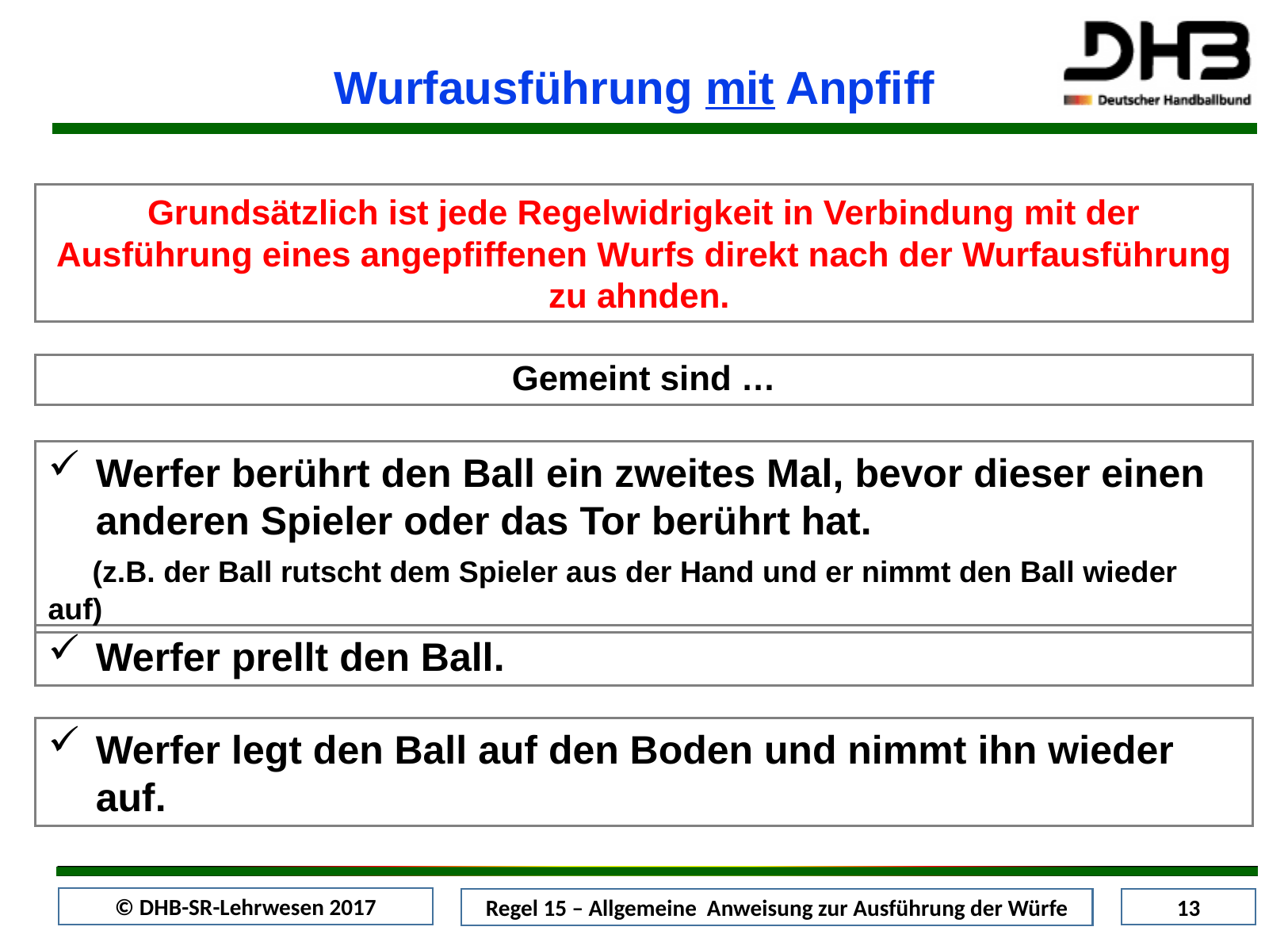

Wurfausführung mit Anpfiff
Grundsätzlich ist jede Regelwidrigkeit in Verbindung mit der Ausführung eines angepfiffenen Wurfs direkt nach der Wurfausführung zu ahnden.
Gemeint sind …
Werfer berührt den Ball ein zweites Mal, bevor dieser einen anderen Spieler oder das Tor berührt hat.
    (z.B. der Ball rutscht dem Spieler aus der Hand und er nimmt den Ball wieder auf)
Werfer prellt den Ball.
Werfer legt den Ball auf den Boden und nimmt ihn wieder auf.